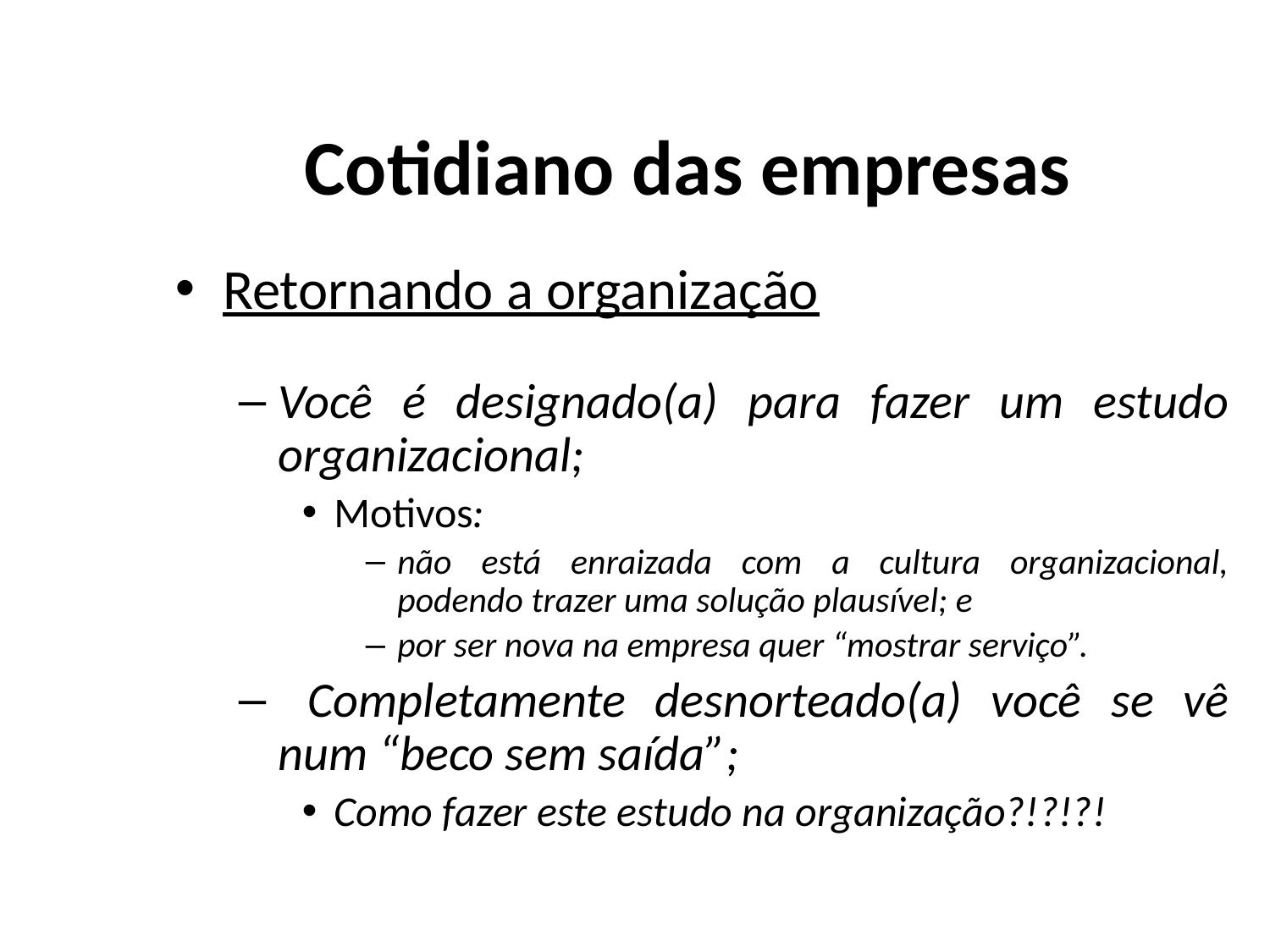

# Cotidiano das empresas
Retornando a organização

Você é designado(a) para fazer um estudo organizacional;
Motivos:
não está enraizada com a cultura organizacional, podendo trazer uma solução plausível; e
por ser nova na empresa quer “mostrar serviço”.
 Completamente desnorteado(a) você se vê num “beco sem saída”;
Como fazer este estudo na organização?!?!?!